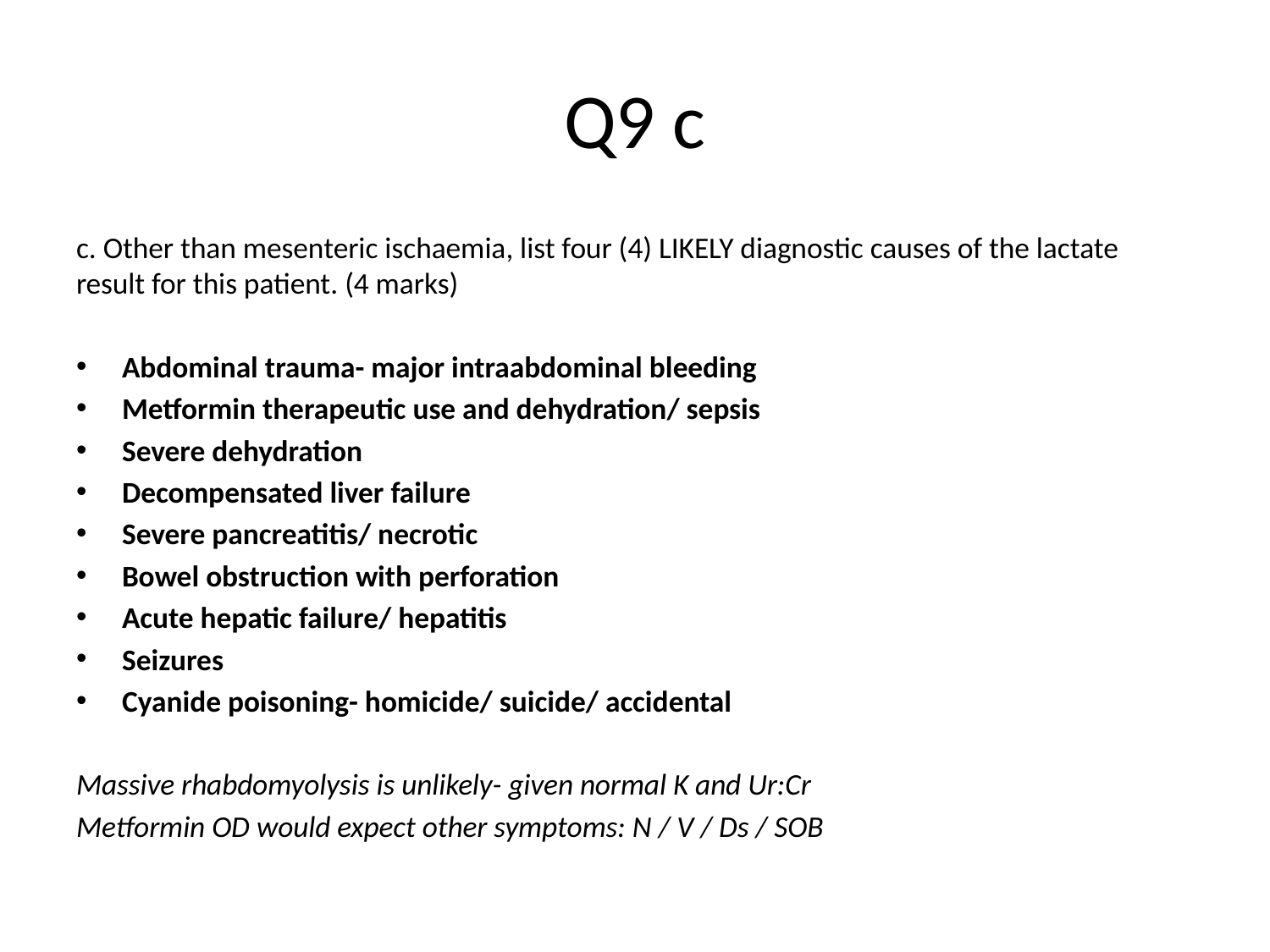

# Q9 c
c. Other than mesenteric ischaemia, list four (4) LIKELY diagnostic causes of the lactate result for this patient. (4 marks)

Abdominal trauma- major intraabdominal bleeding
Metformin therapeutic use and dehydration/ sepsis
Severe dehydration
Decompensated liver failure
Severe pancreatitis/ necrotic
Bowel obstruction with perforation
Acute hepatic failure/ hepatitis
Seizures
Cyanide poisoning- homicide/ suicide/ accidental

Massive rhabdomyolysis is unlikely- given normal K and Ur:Cr
Metformin OD would expect other symptoms: N / V / Ds / SOB